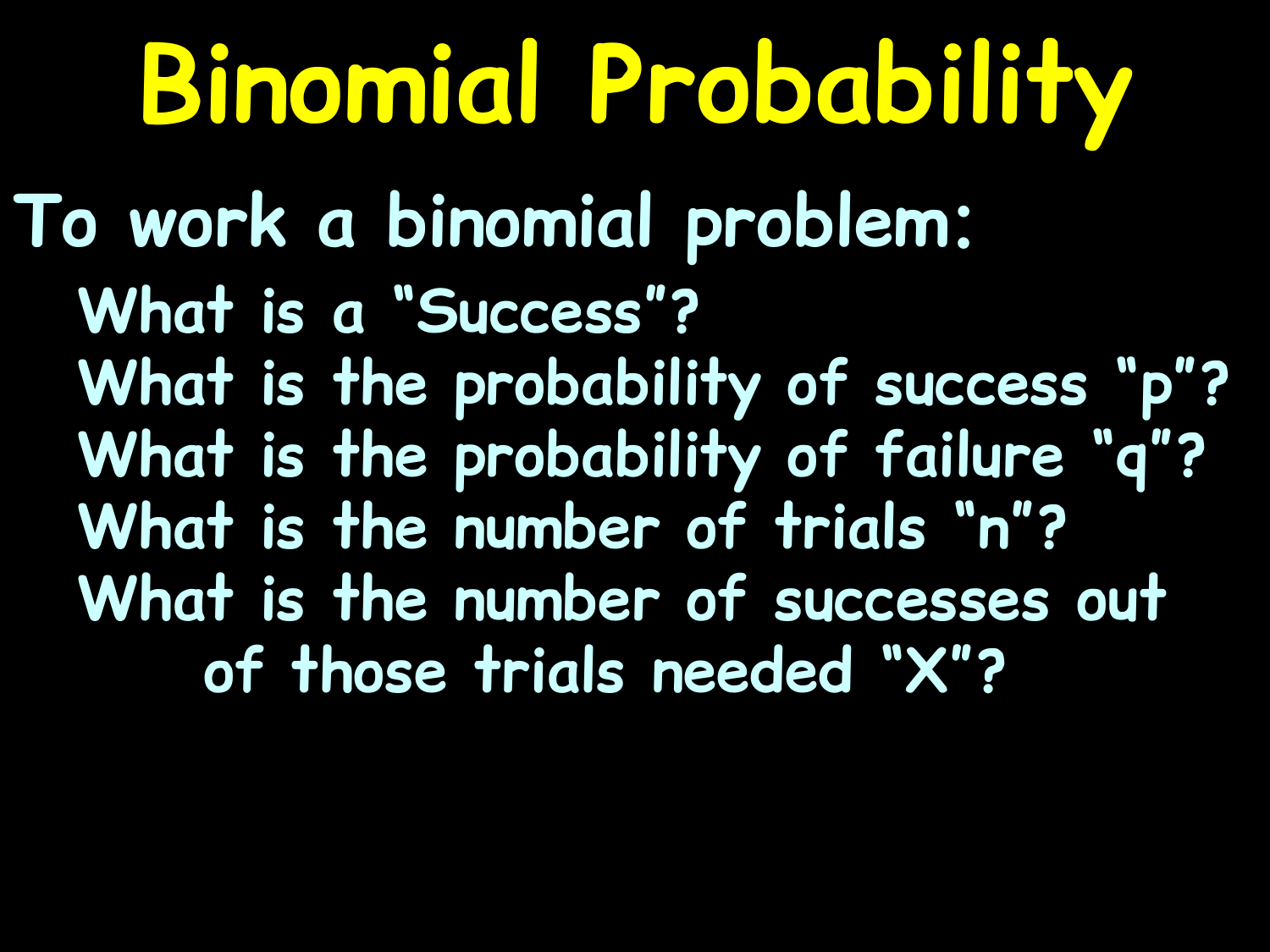

# Binomial Probability
To work a binomial problem:
What is a “Success”?
What is the probability of success “p”?
What is the probability of failure “q”?
What is the number of trials “n”?
What is the number of successes out
	of those trials needed “X”?